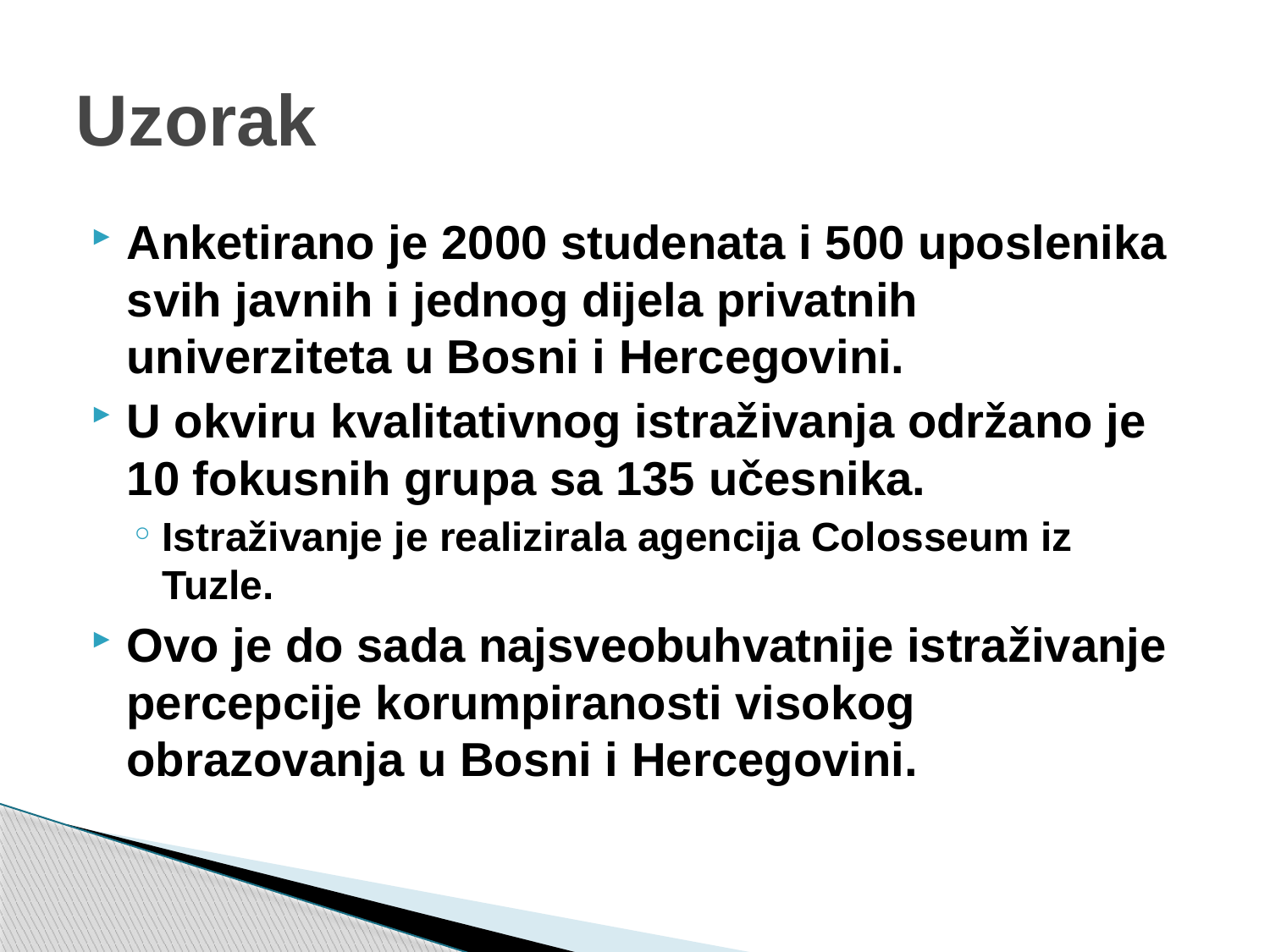

# Uzorak
Anketirano je 2000 studenata i 500 uposlenika svih javnih i jednog dijela privatnih univerziteta u Bosni i Hercegovini.
U okviru kvalitativnog istraživanja održano je 10 fokusnih grupa sa 135 učesnika.
Istraživanje je realizirala agencija Colosseum iz Tuzle.
Ovo je do sada najsveobuhvatnije istraživanje percepcije korumpiranosti visokog obrazovanja u Bosni i Hercegovini.